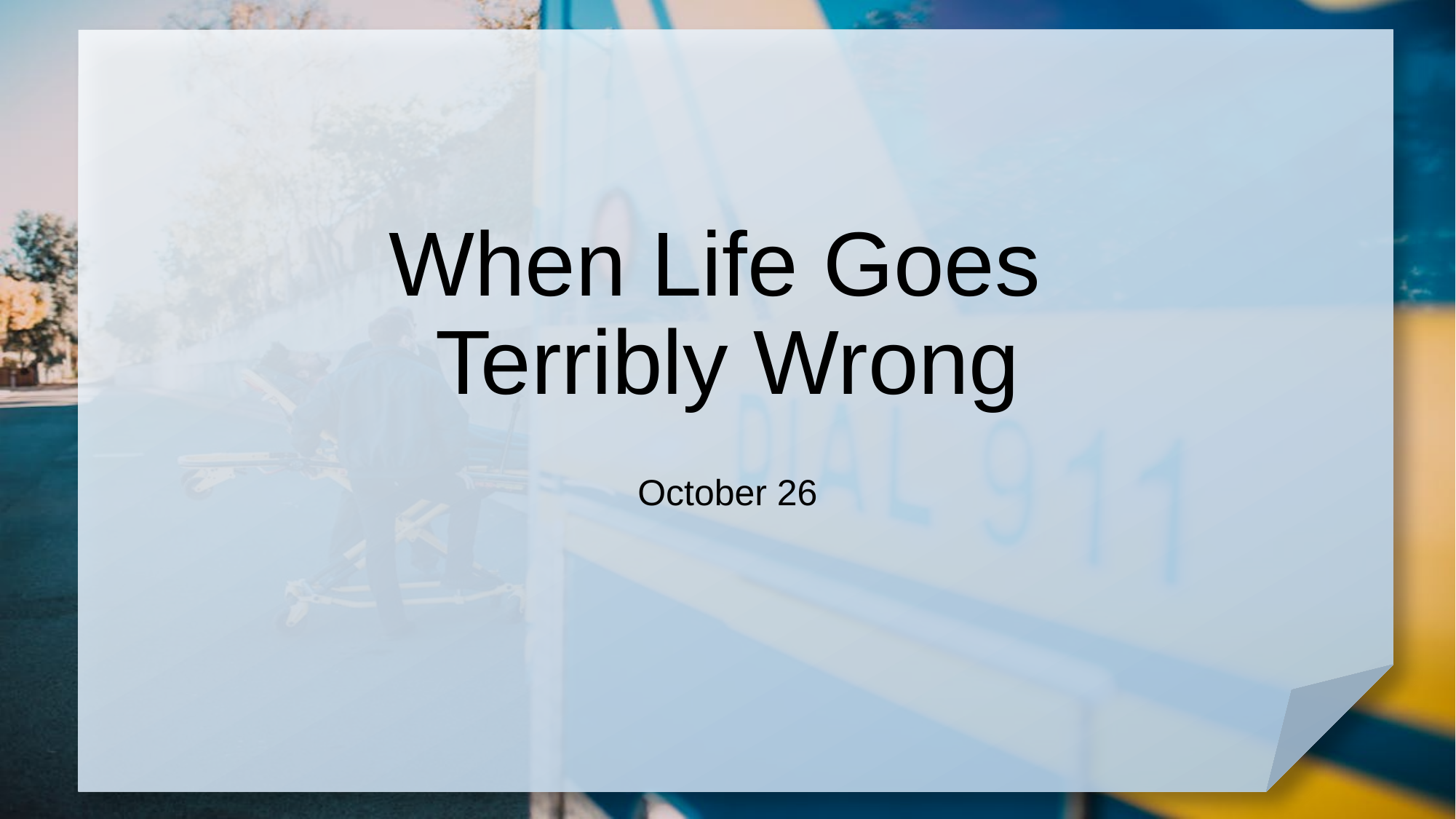

# When Life Goes Terribly Wrong
October 26